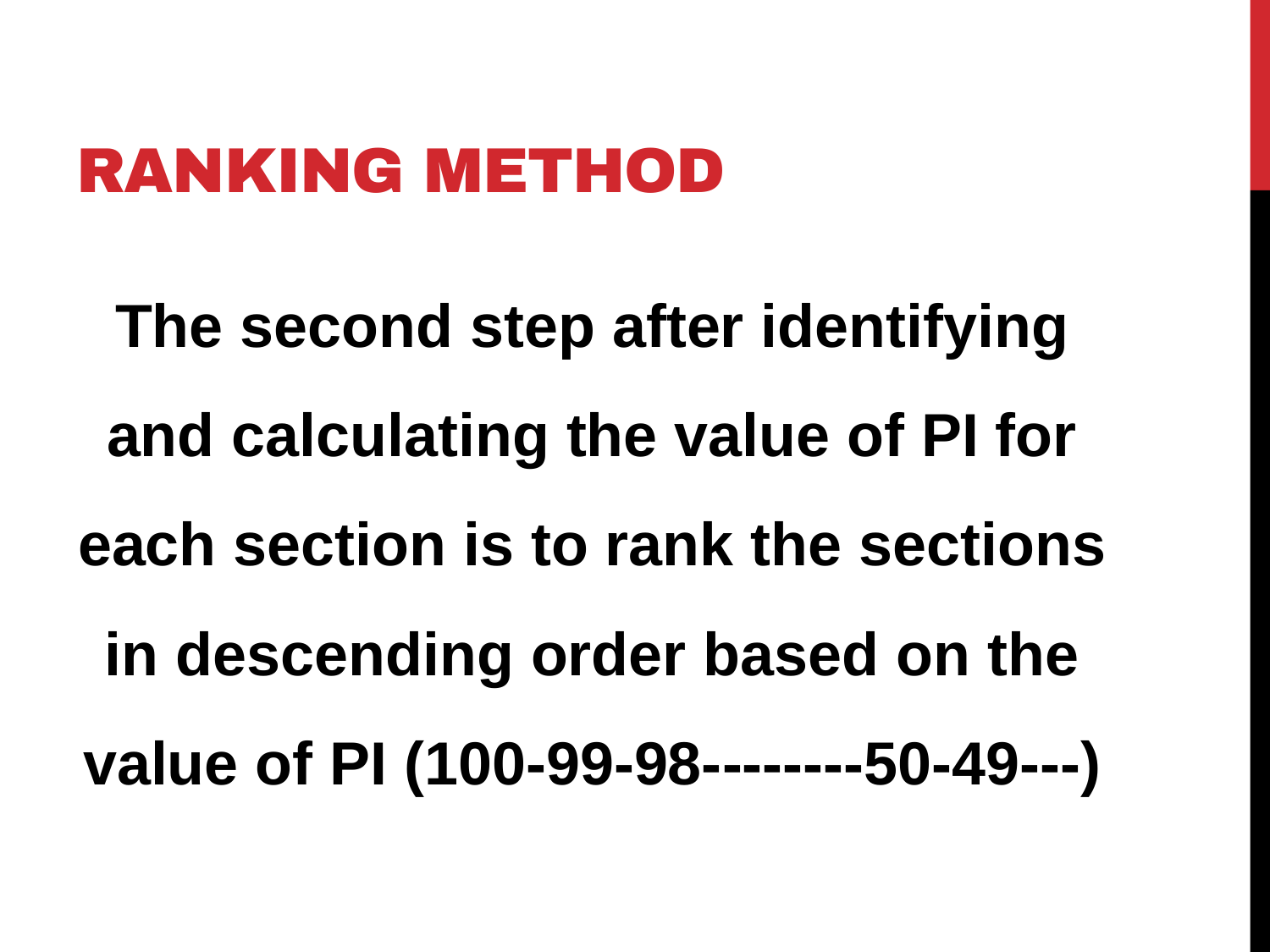

# Ranking Method
The second step after identifying and calculating the value of PI for each section is to rank the sections in descending order based on the value of PI (100-99-98--------50-49---)